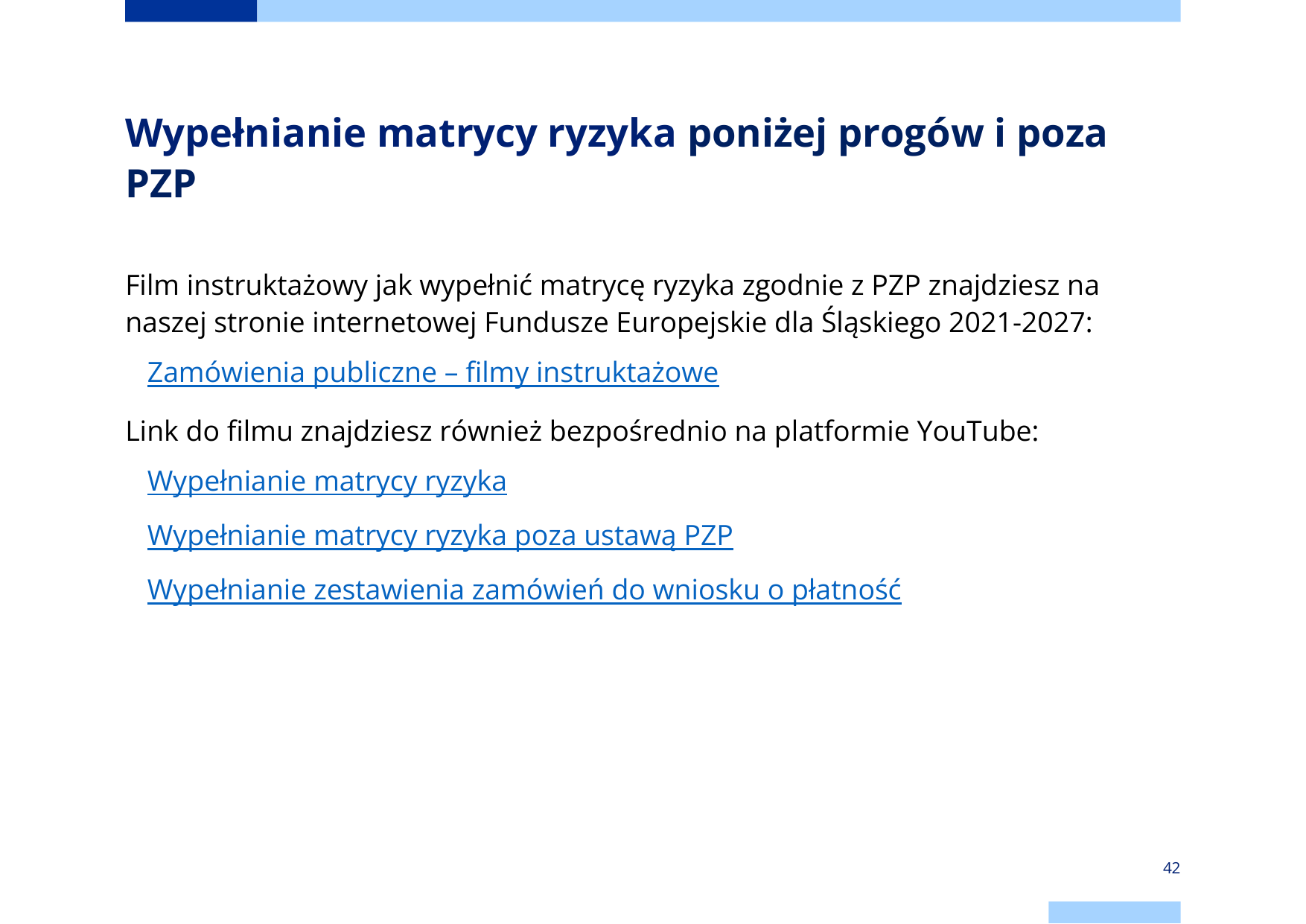

# Wypełnianie matrycy ryzyka poniżej progów i poza PZP
Film instruktażowy jak wypełnić matrycę ryzyka zgodnie z PZP znajdziesz na naszej stronie internetowej Fundusze Europejskie dla Śląskiego 2021-2027:
Zamówienia publiczne – filmy instruktażowe
Link do filmu znajdziesz również bezpośrednio na platformie YouTube:
Wypełnianie matrycy ryzyka
Wypełnianie matrycy ryzyka poza ustawą PZP
Wypełnianie zestawienia zamówień do wniosku o płatność
42